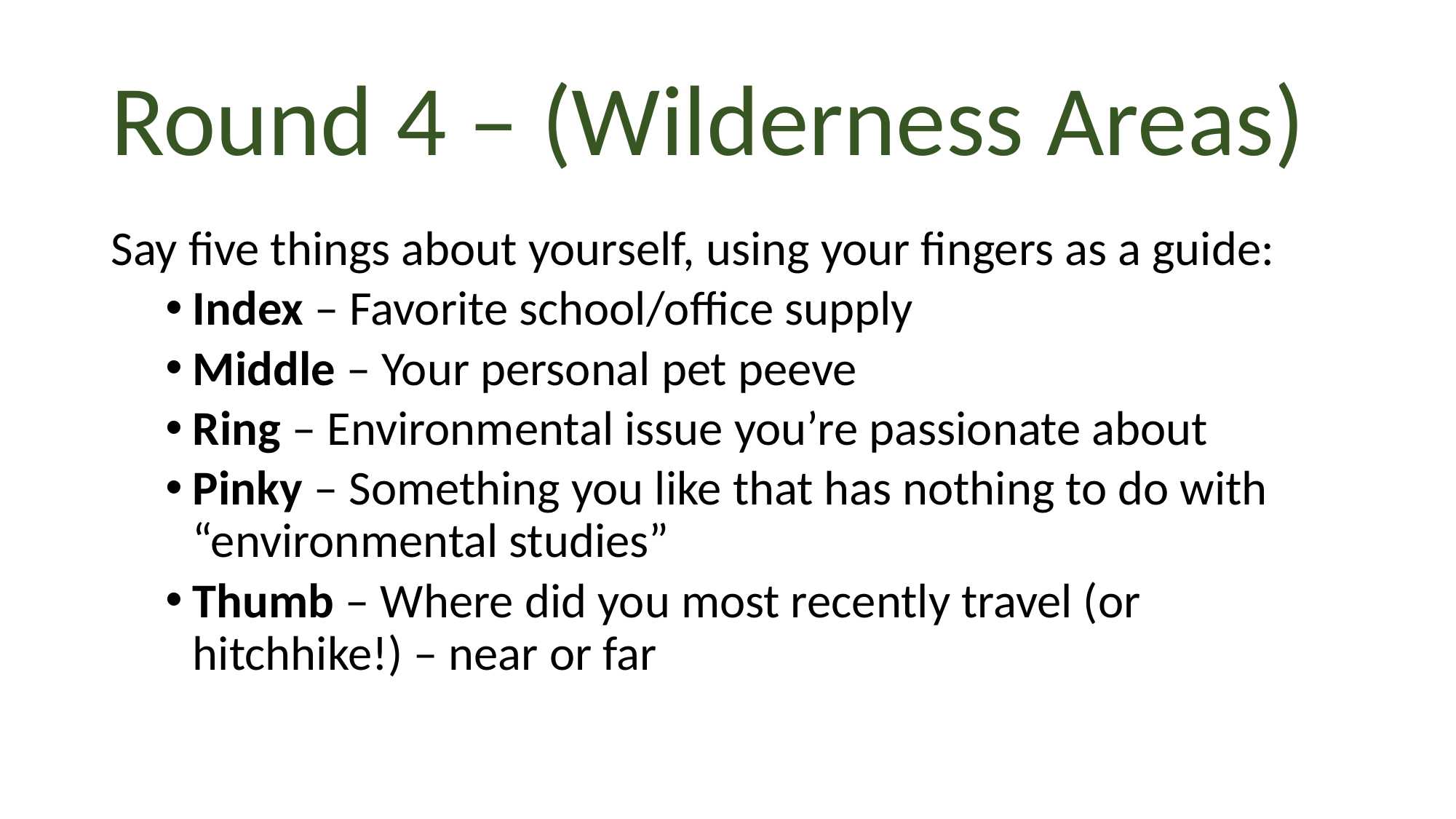

# Round 4 – (Wilderness Areas)
Say five things about yourself, using your fingers as a guide:
Index – Favorite school/office supply
Middle – Your personal pet peeve
Ring – Environmental issue you’re passionate about
Pinky – Something you like that has nothing to do with “environmental studies”
Thumb – Where did you most recently travel (or hitchhike!) – near or far